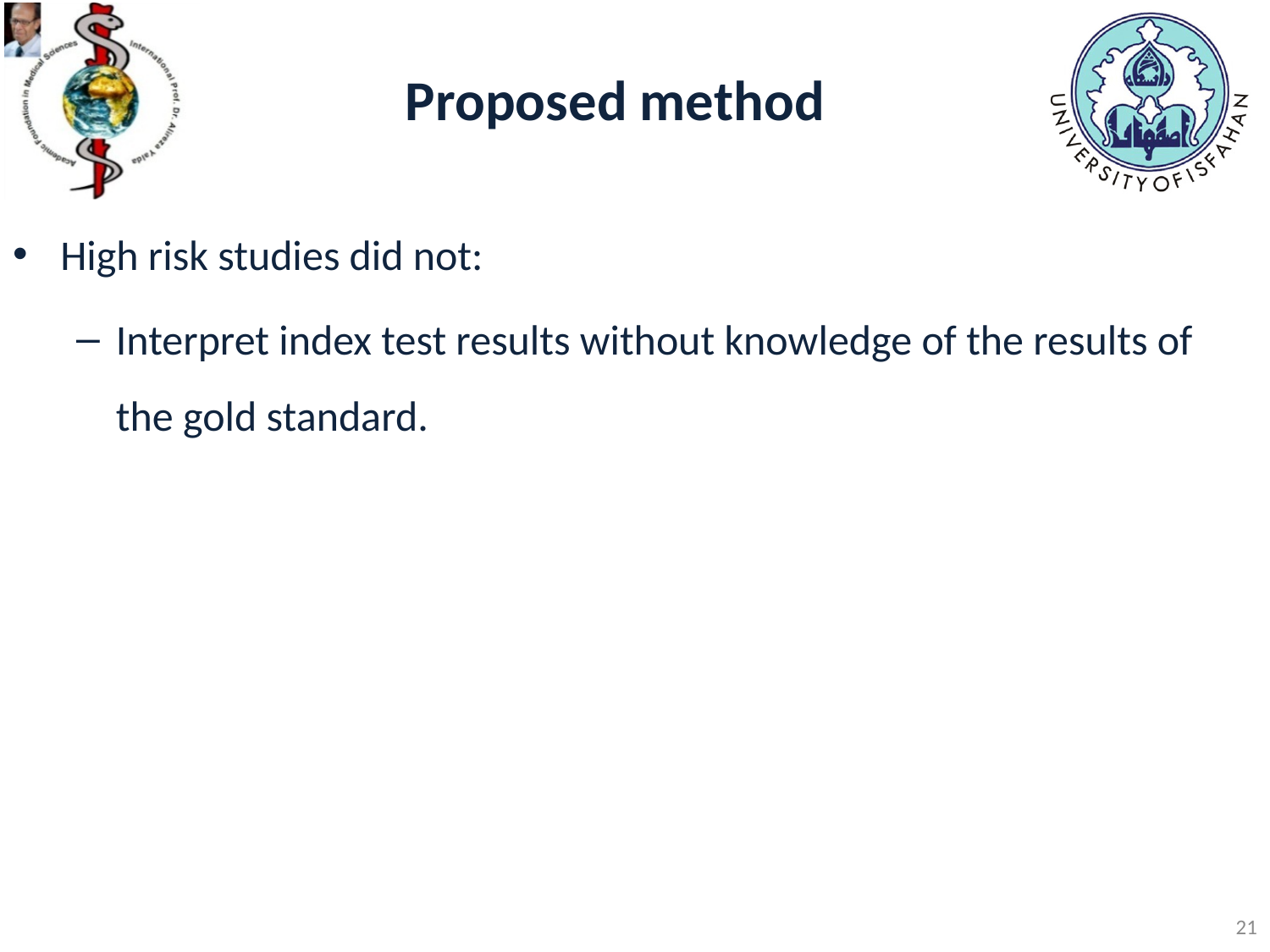

# Proposed method
High risk studies did not:
Interpret index test results without knowledge of the results of the gold standard.

21